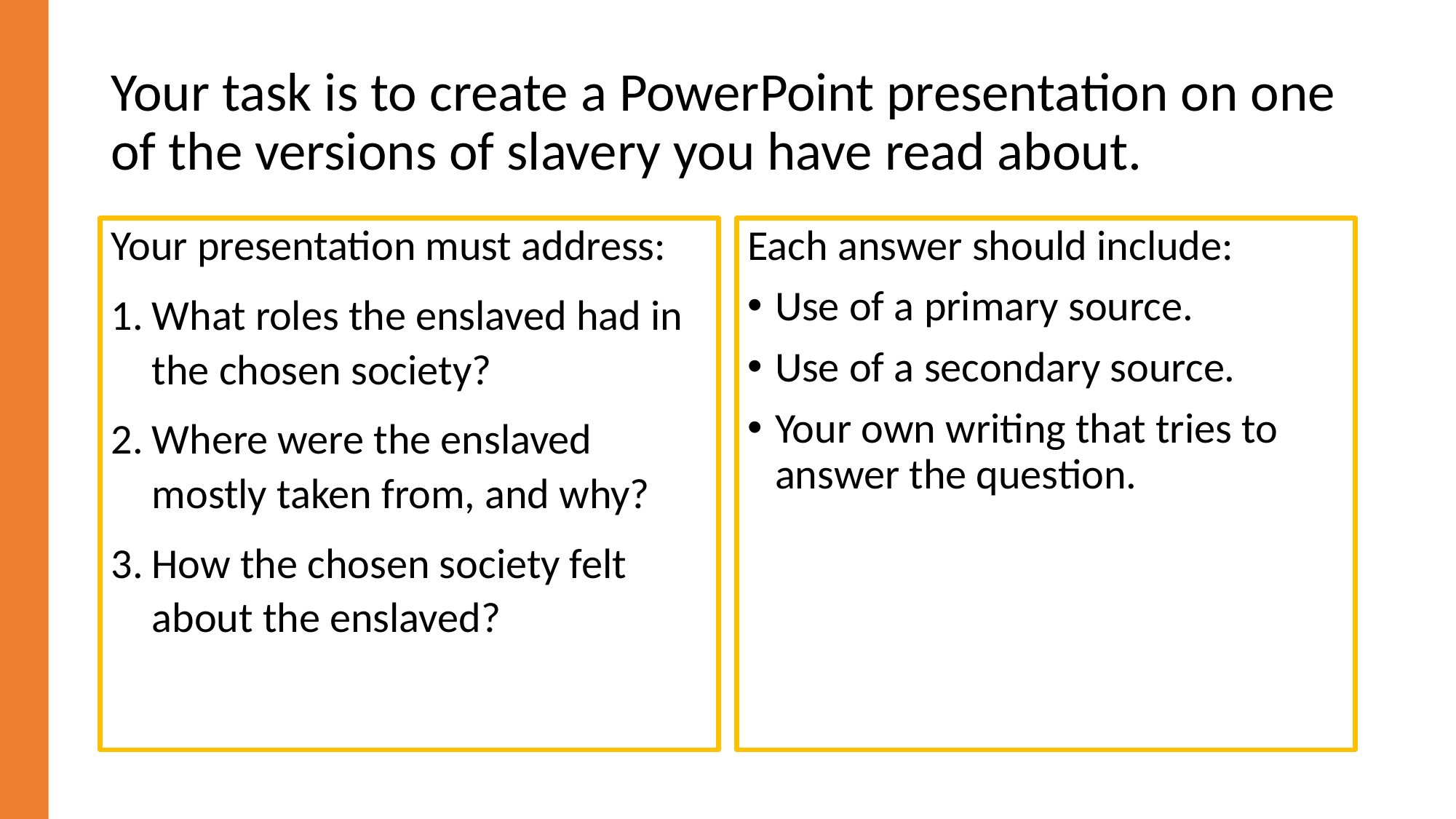

# Your task is to create a PowerPoint presentation on one of the versions of slavery you have read about.
Your presentation must address:
What roles the enslaved had in the chosen society?
Where were the enslaved mostly taken from, and why?
How the chosen society felt about the enslaved?
Each answer should include:
Use of a primary source.
Use of a secondary source.
Your own writing that tries to answer the question.